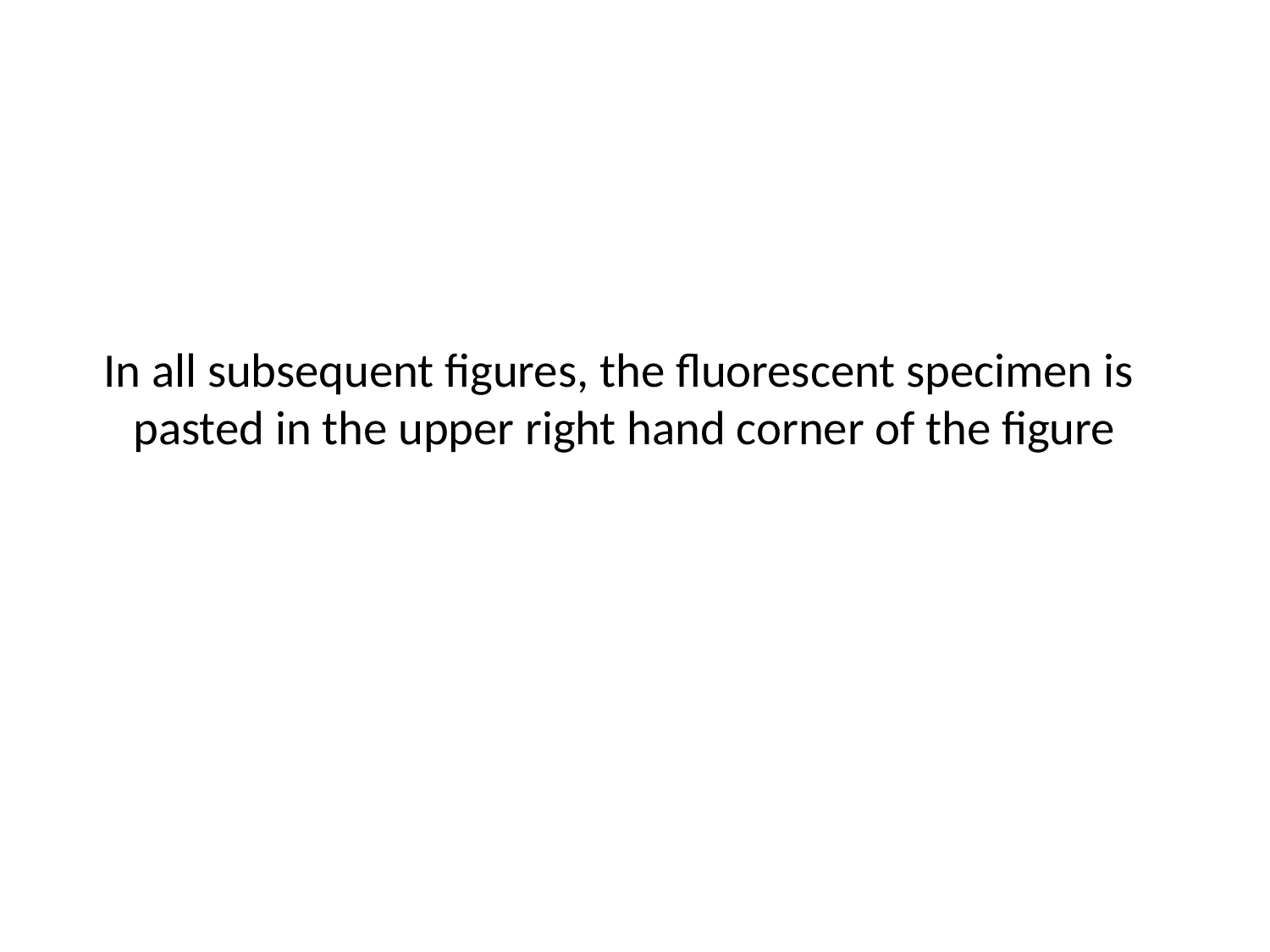

# In all subsequent figures, the fluorescent specimen is  pasted in the upper right hand corner of the figure